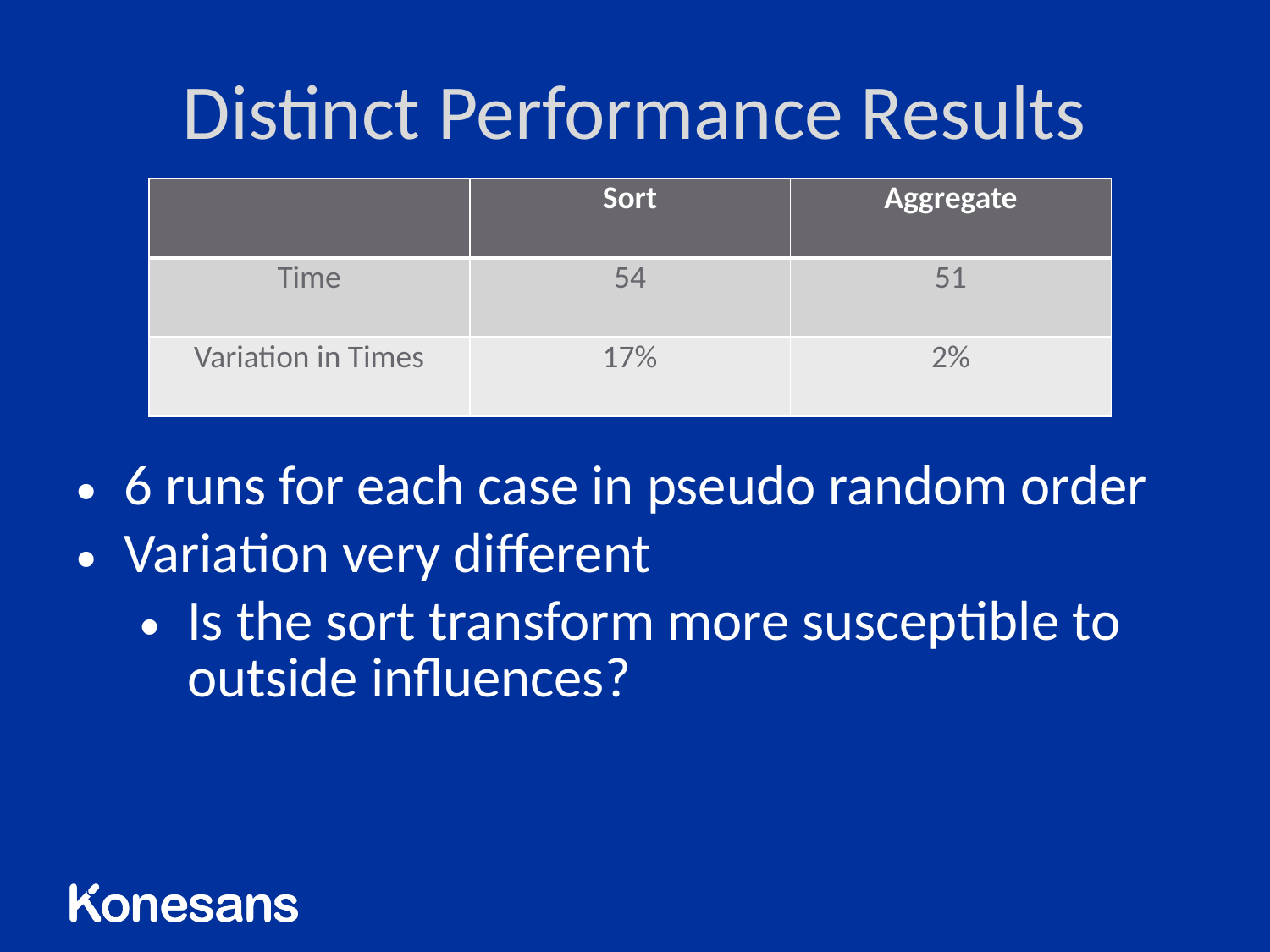

# Distinct Performance Results
|  | Sort | Aggregate |
| --- | --- | --- |
| Time | 54 | 51 |
| Variation in Times | 17% | 2% |
6 runs for each case in pseudo random order
Variation very different
Is the sort transform more susceptible to outside influences?